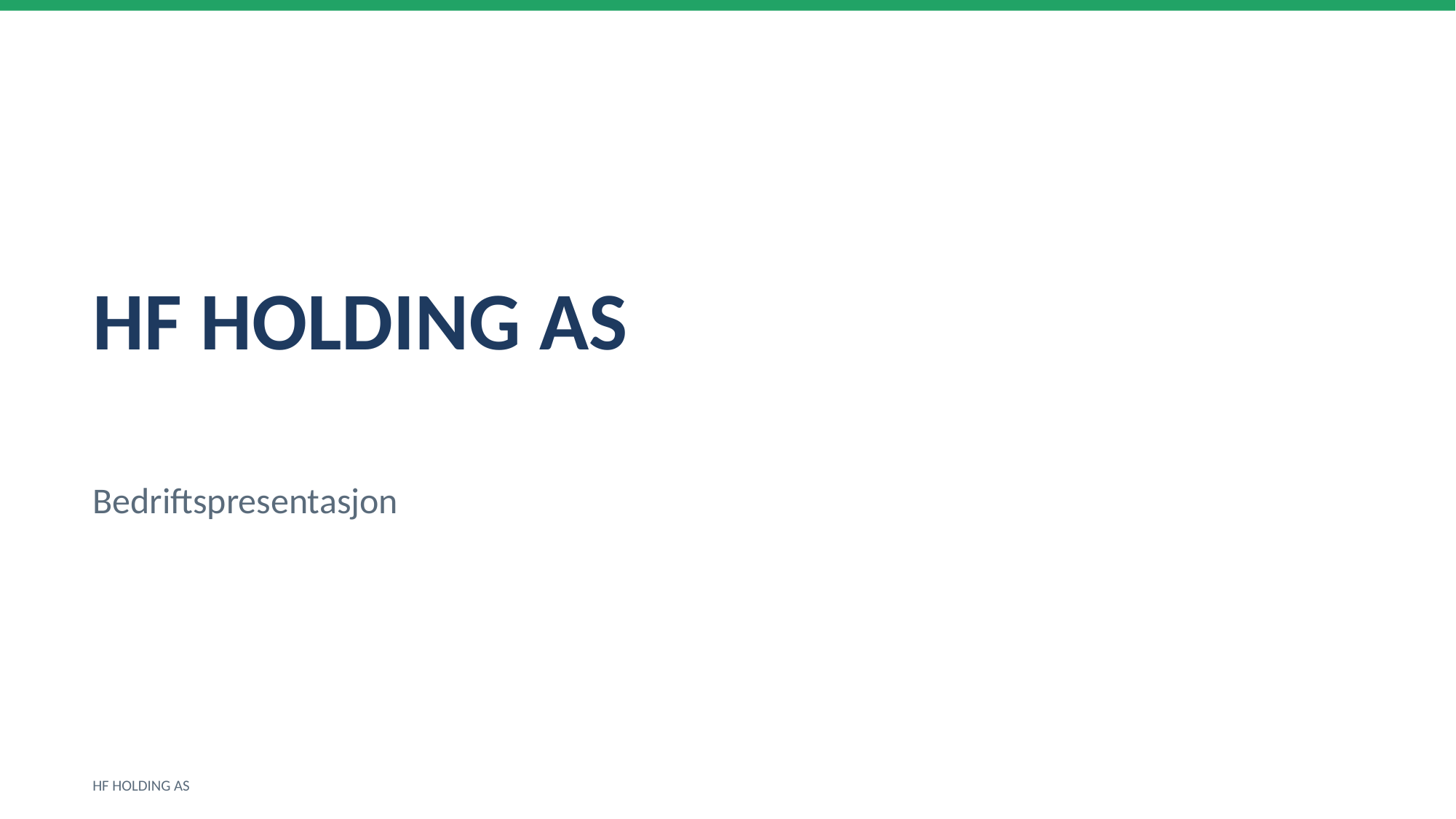

HF HOLDING AS
Bedriftspresentasjon
HF HOLDING AS